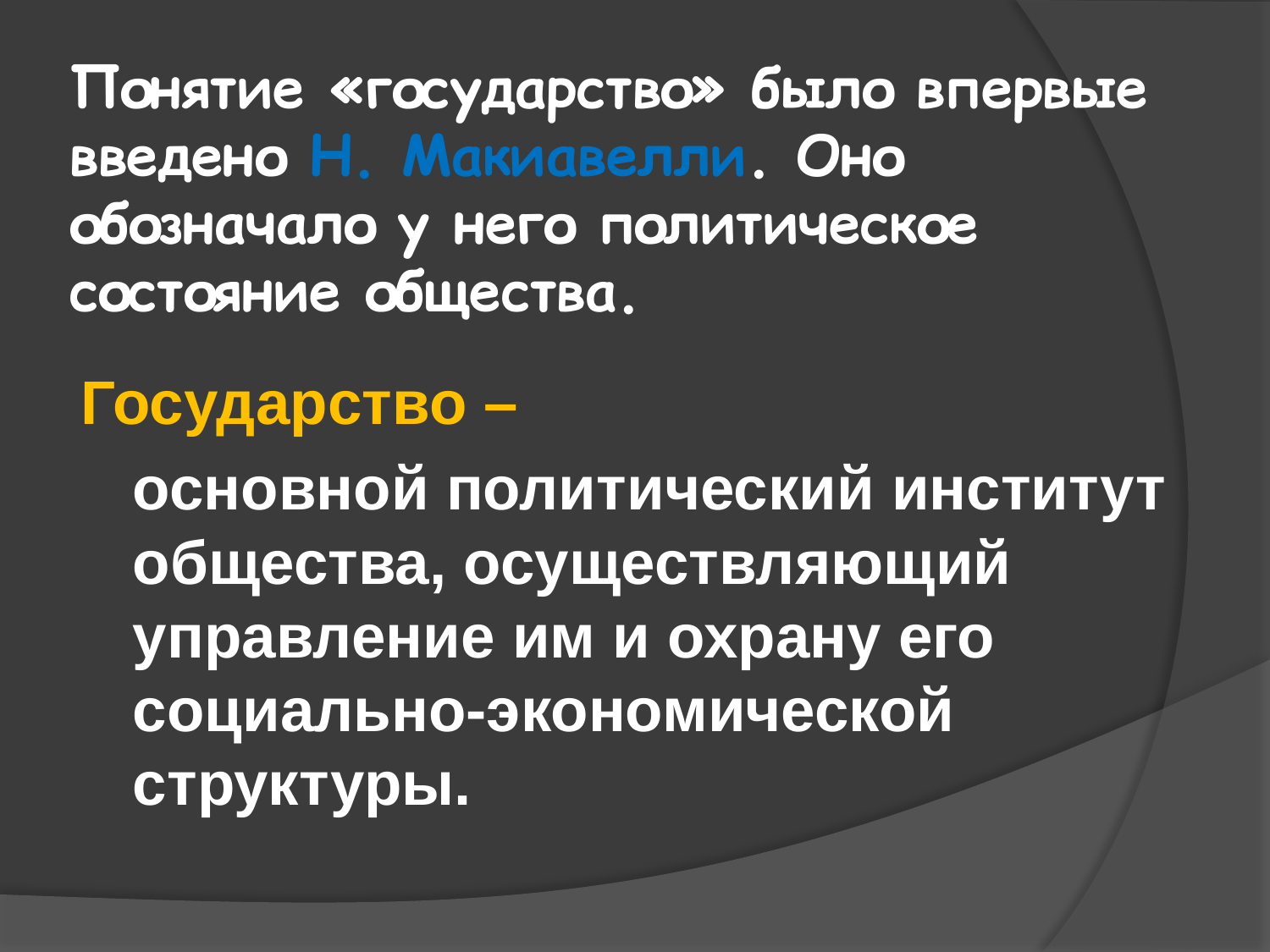

# Понятие «государство» было впервые введено Н. Макиавелли. Оно обозначало у него политическое состояние общества.
Государство –
	основной политический институт общества, осуществляющий управление им и охрану его социально-экономической структуры.